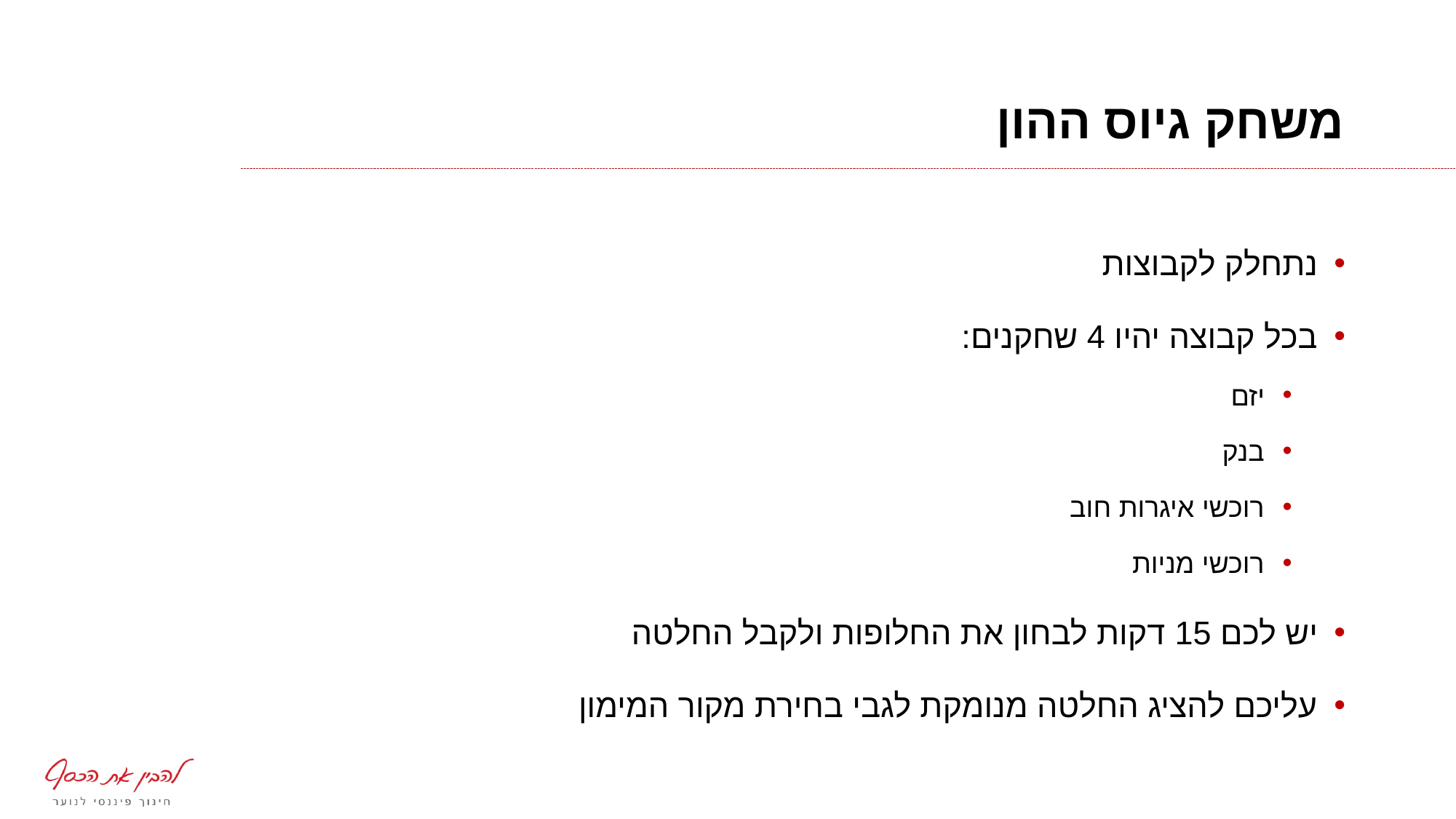

# משחק גיוס ההון

נתחלק לקבוצות
בכל קבוצה יהיו 4 שחקנים:
יזם
בנק
רוכשי איגרות חוב
רוכשי מניות
יש לכם 15 דקות לבחון את החלופות ולקבל החלטה
עליכם להציג החלטה מנומקת לגבי בחירת מקור המימון